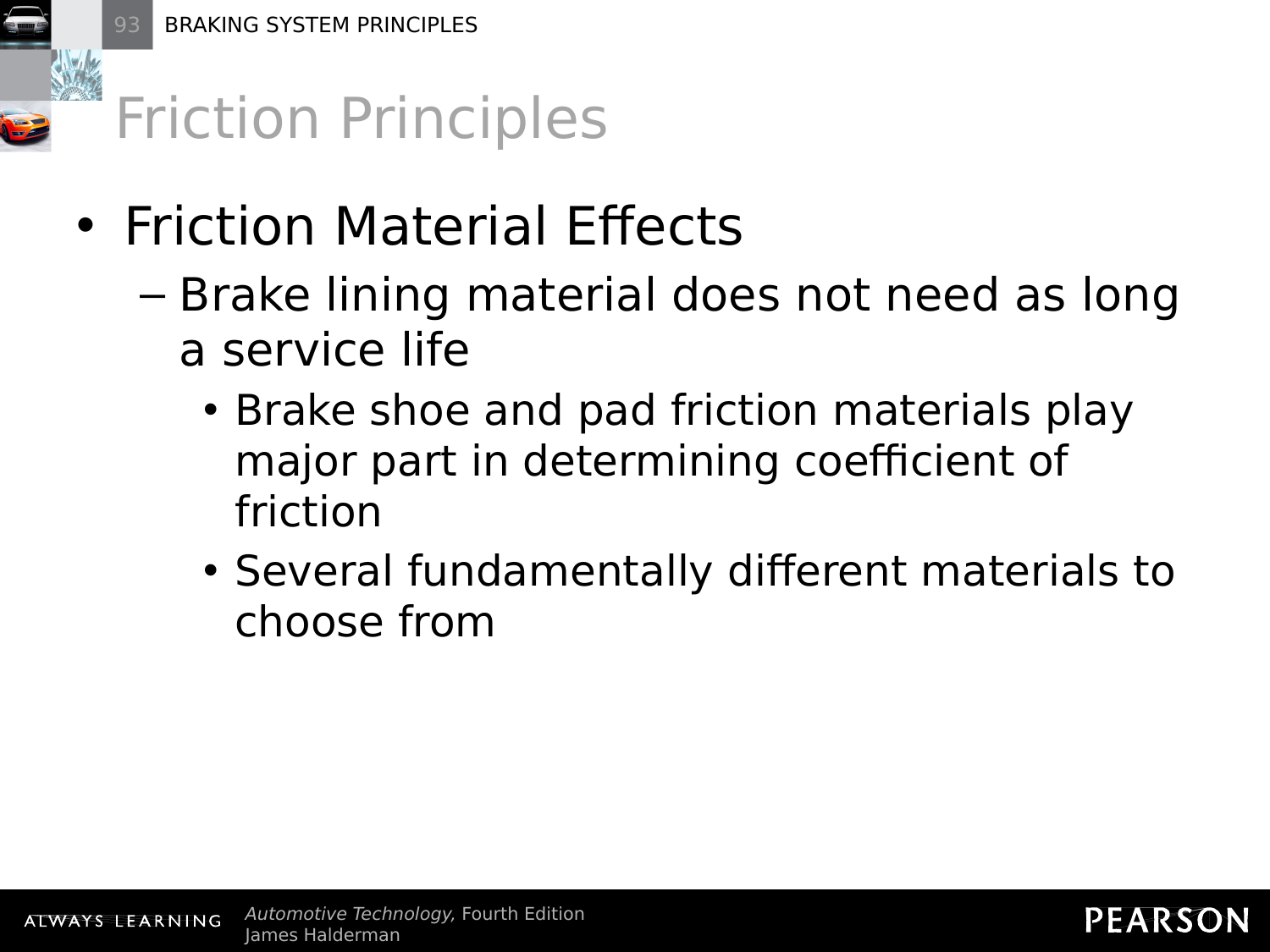

# Friction Principles
Friction Material Effects
Brake lining material does not need as long a service life
Brake shoe and pad friction materials play major part in determining coefficient of friction
Several fundamentally different materials to choose from